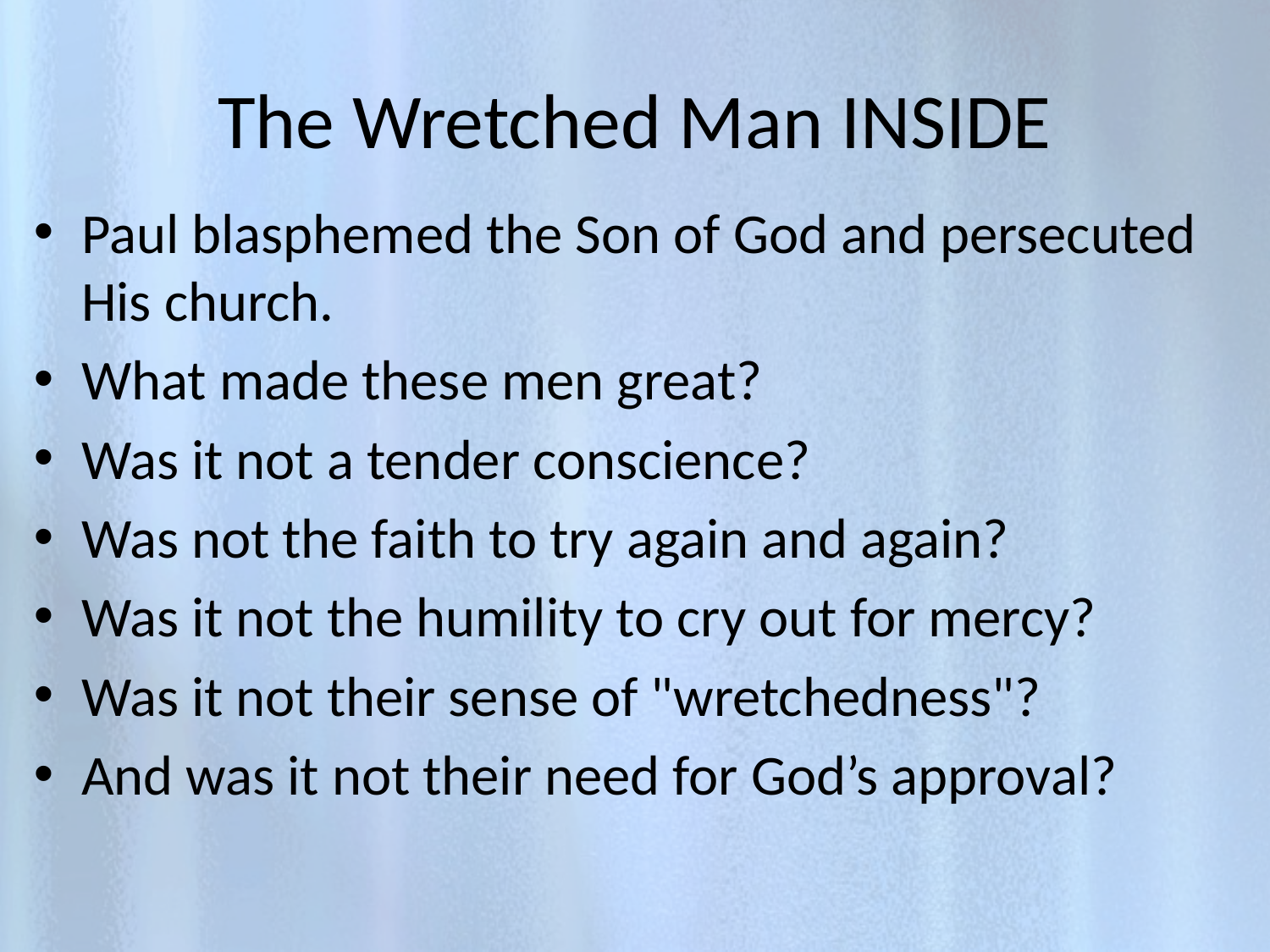

# The Wretched Man INSIDE
Paul blasphemed the Son of God and persecuted His church.
What made these men great?
Was it not a tender conscience?
Was not the faith to try again and again?
Was it not the humility to cry out for mercy?
Was it not their sense of "wretchedness"?
And was it not their need for God’s approval?